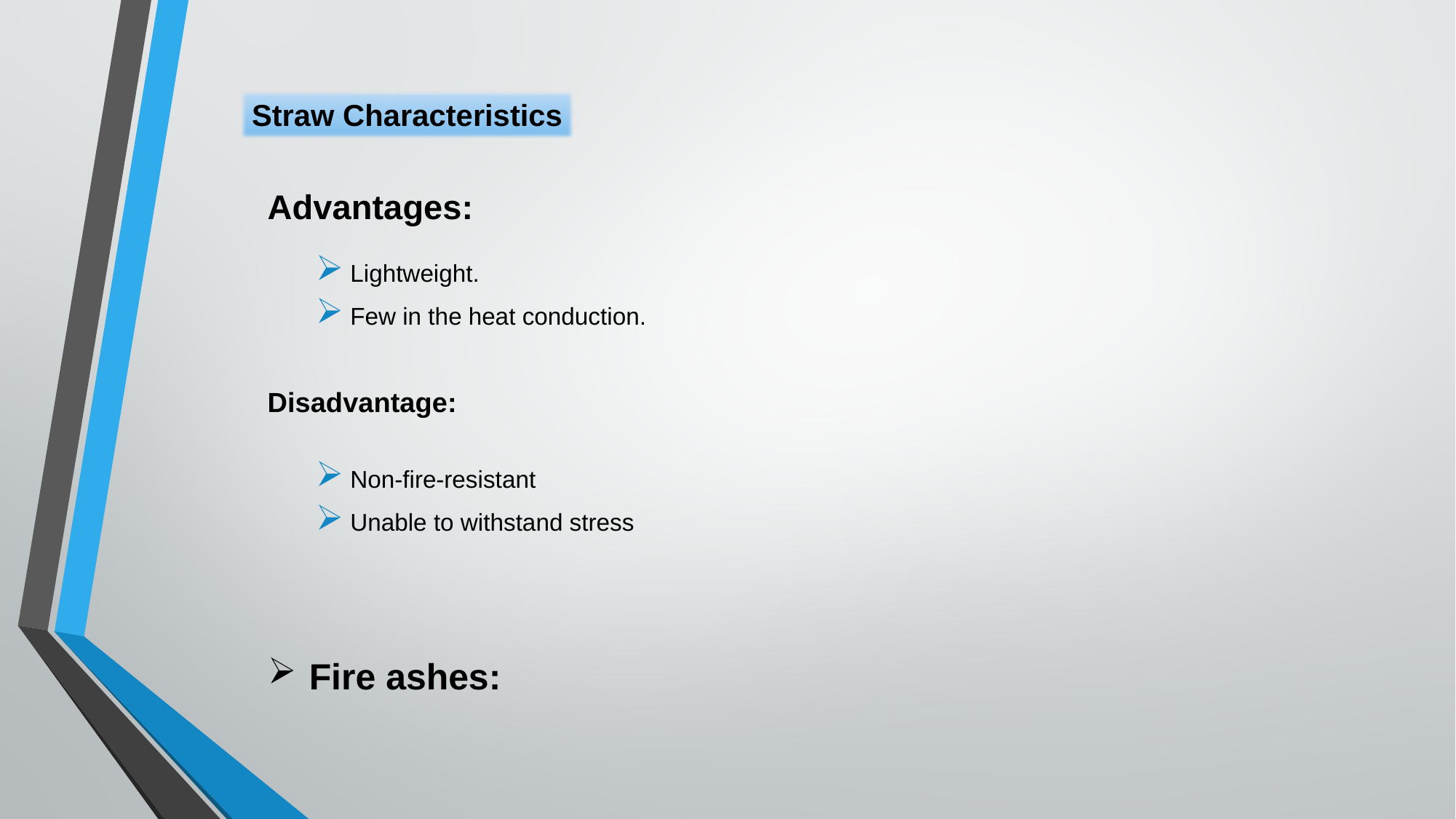

Straw Characteristics
# Advantages:
Lightweight.
Few in the heat conduction.

Disadvantage:

Non-fire-resistant
Unable to withstand stress

Fire ashes: